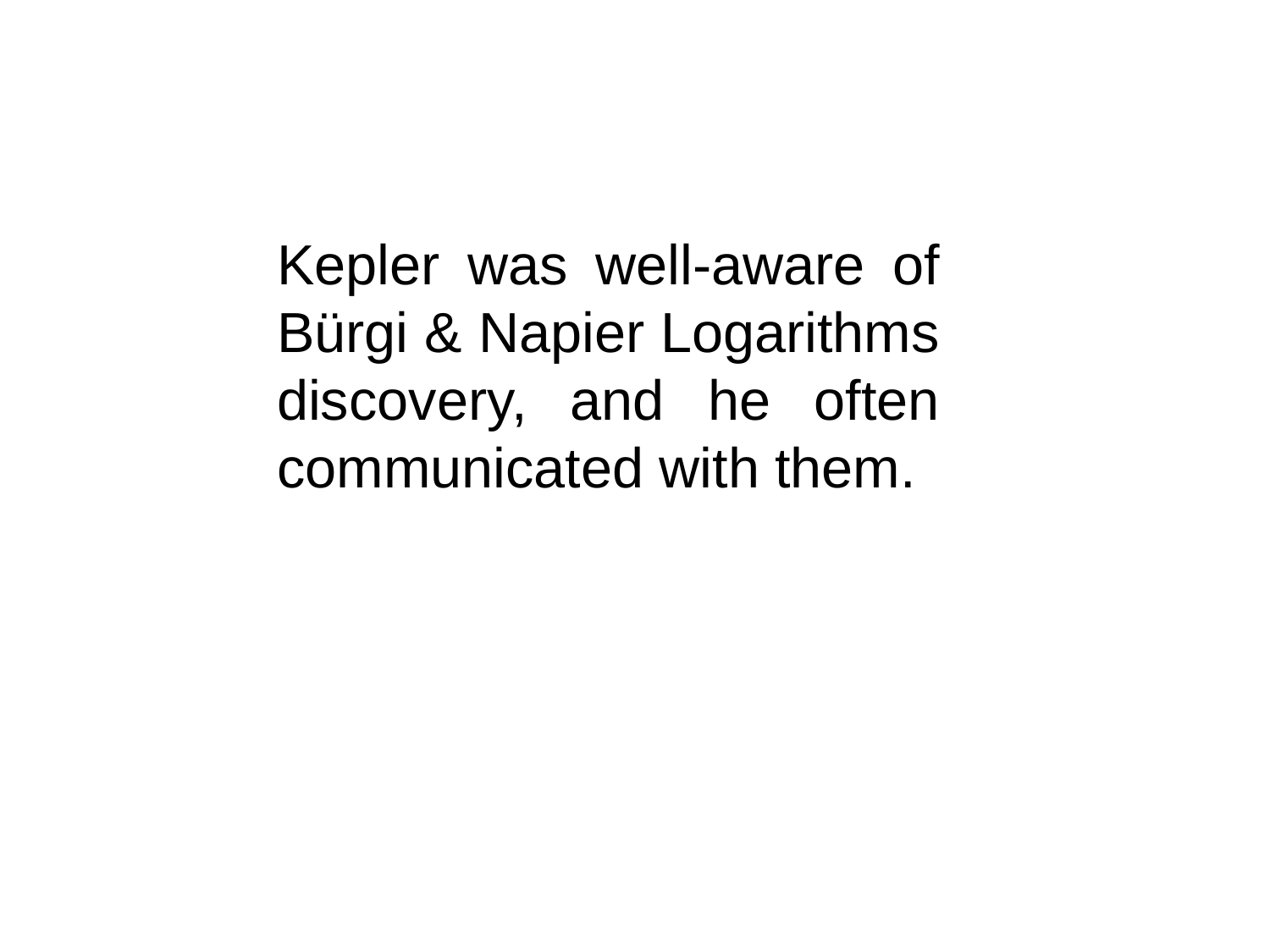

Kepler was well-aware of Bürgi & Napier Logarithms discovery, and he often communicated with them.